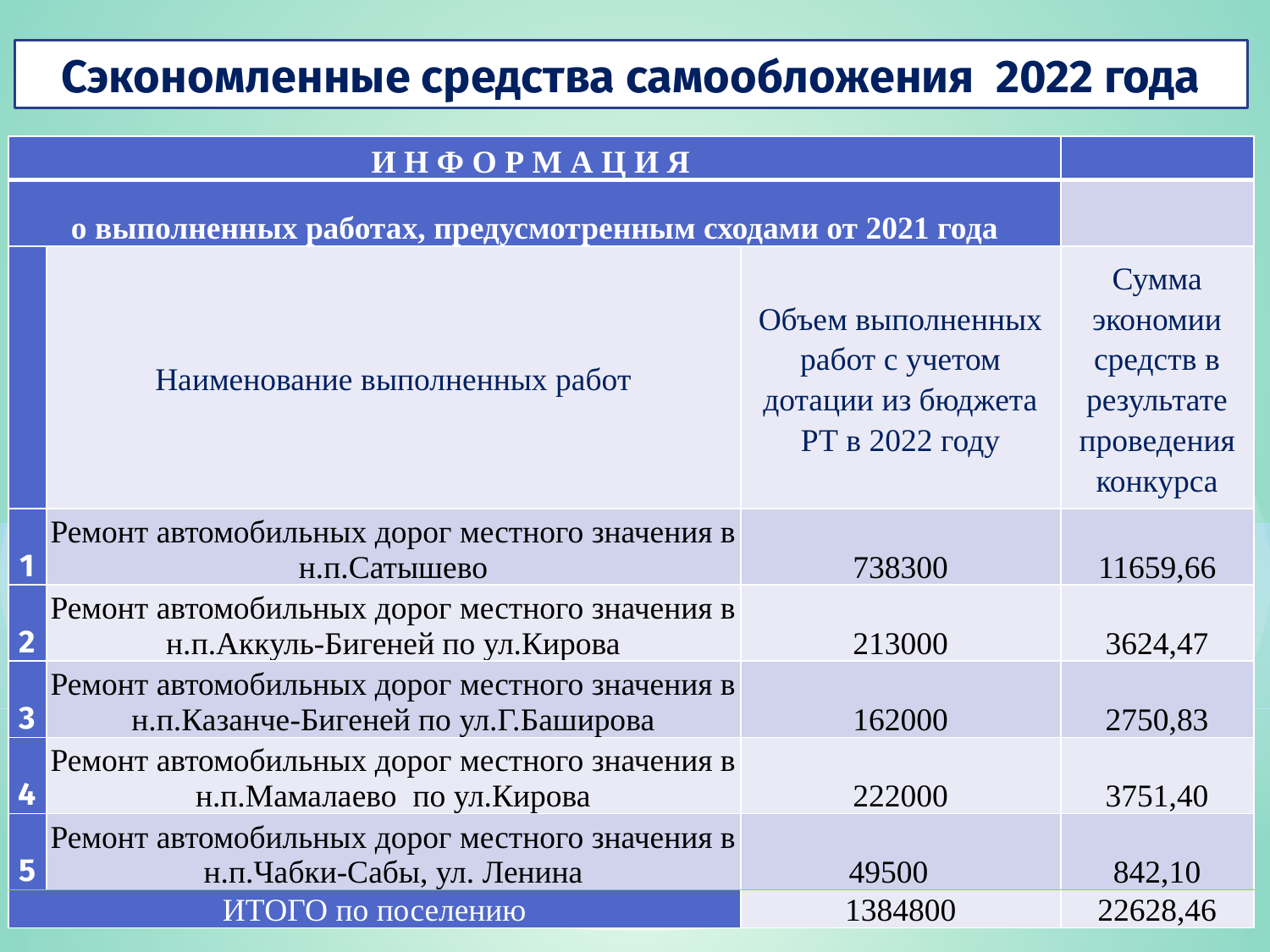

Сэкономленные средства самообложения  2022 года

| И Н Ф О Р М А Ц И Я |  |  |  |
| --- | --- | --- | --- |
| о выполненных работах, предусмотренным сходами от 2021 года |  |  |  |
|  | Наименование выполненных работ | Объем выполненных работ с учетом дотации из бюджета РТ в 2022 году | Сумма экономии средств в результате проведения конкурса |
| 1 | Ремонт автомобильных дорог местного значения в н.п.Сатышево | 738300 | 11659,66 |
| 2 | Ремонт автомобильных дорог местного значения в н.п.Аккуль-Бигеней по ул.Кирова | 213000 | 3624,47 |
| 3 | Ремонт автомобильных дорог местного значения в н.п.Казанче-Бигеней по ул.Г.Баширова | 162000 | 2750,83 |
| 4 | Ремонт автомобильных дорог местного значения в н.п.Мамалаево по ул.Кирова | 222000 | 3751,40 |
| 5 | Ремонт автомобильных дорог местного значения в н.п.Чабки-Сабы, ул. Ленина | 49500 | 842,10 |
| ИТОГО по поселению |  | 1384800 | 22628,46 |